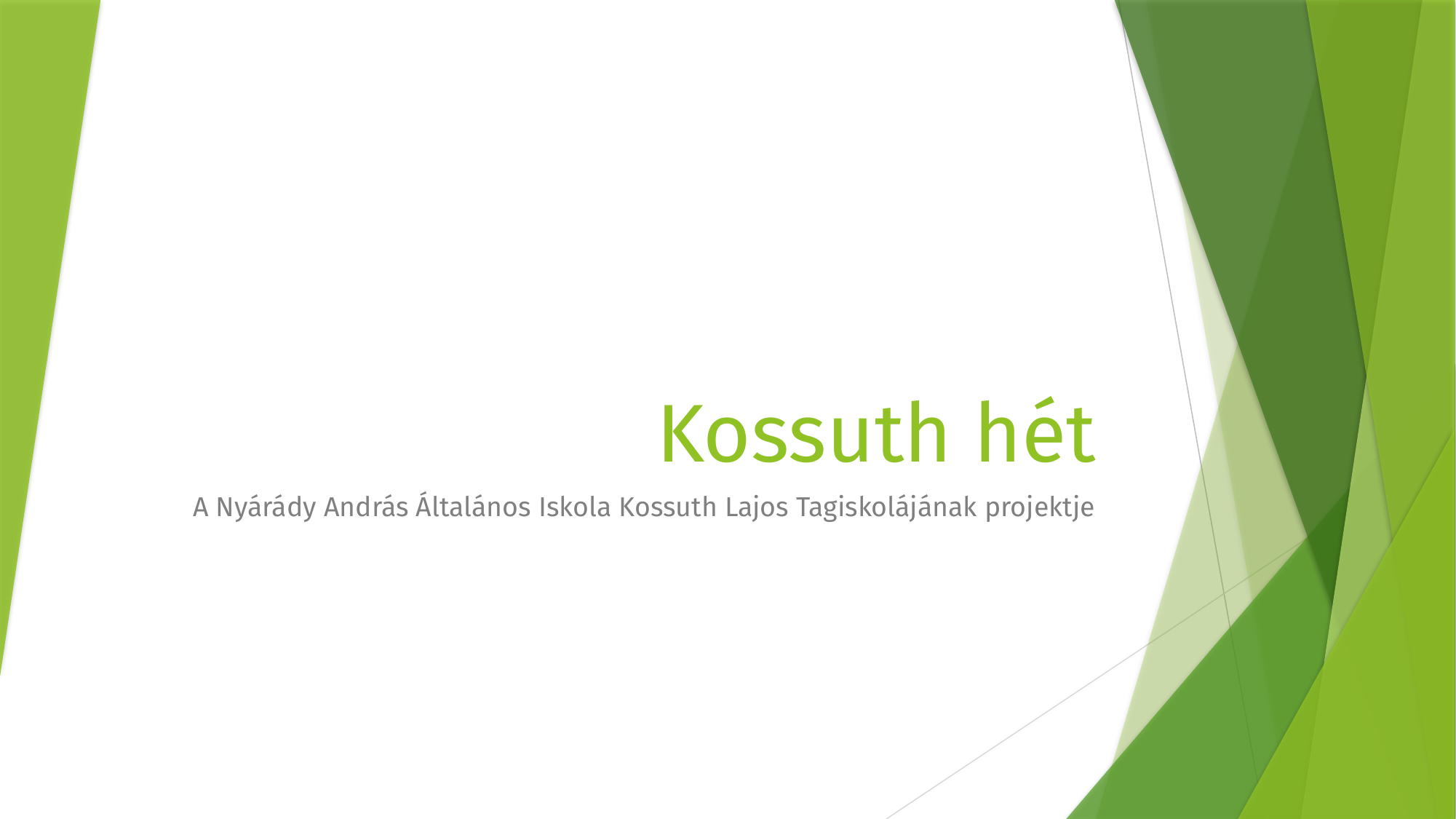

# Kossuth hét
A Nyárády András Általános Iskola Kossuth Lajos Tagiskolájának projektje